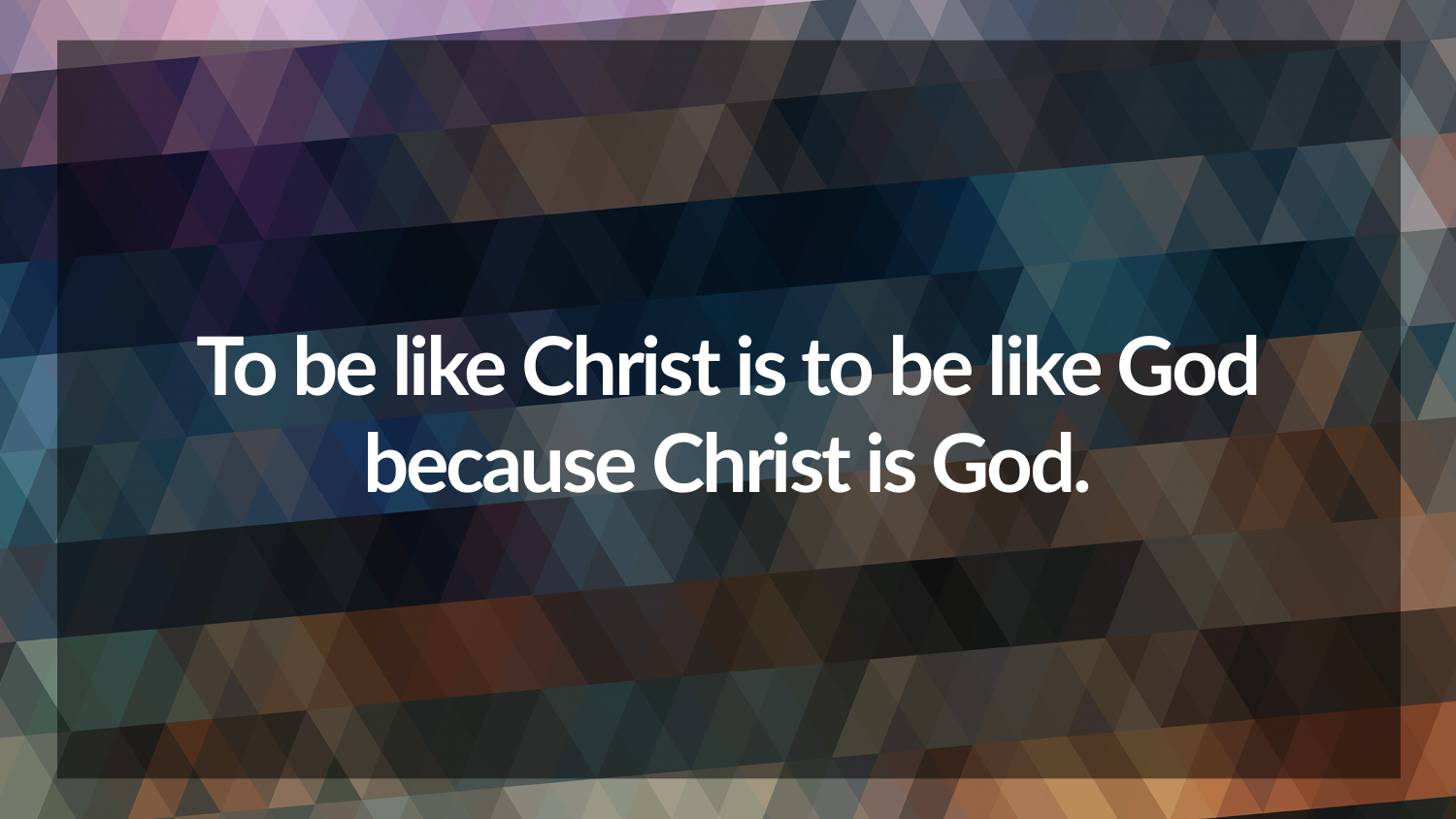

# To be like Christ is to be like God because Christ is God.